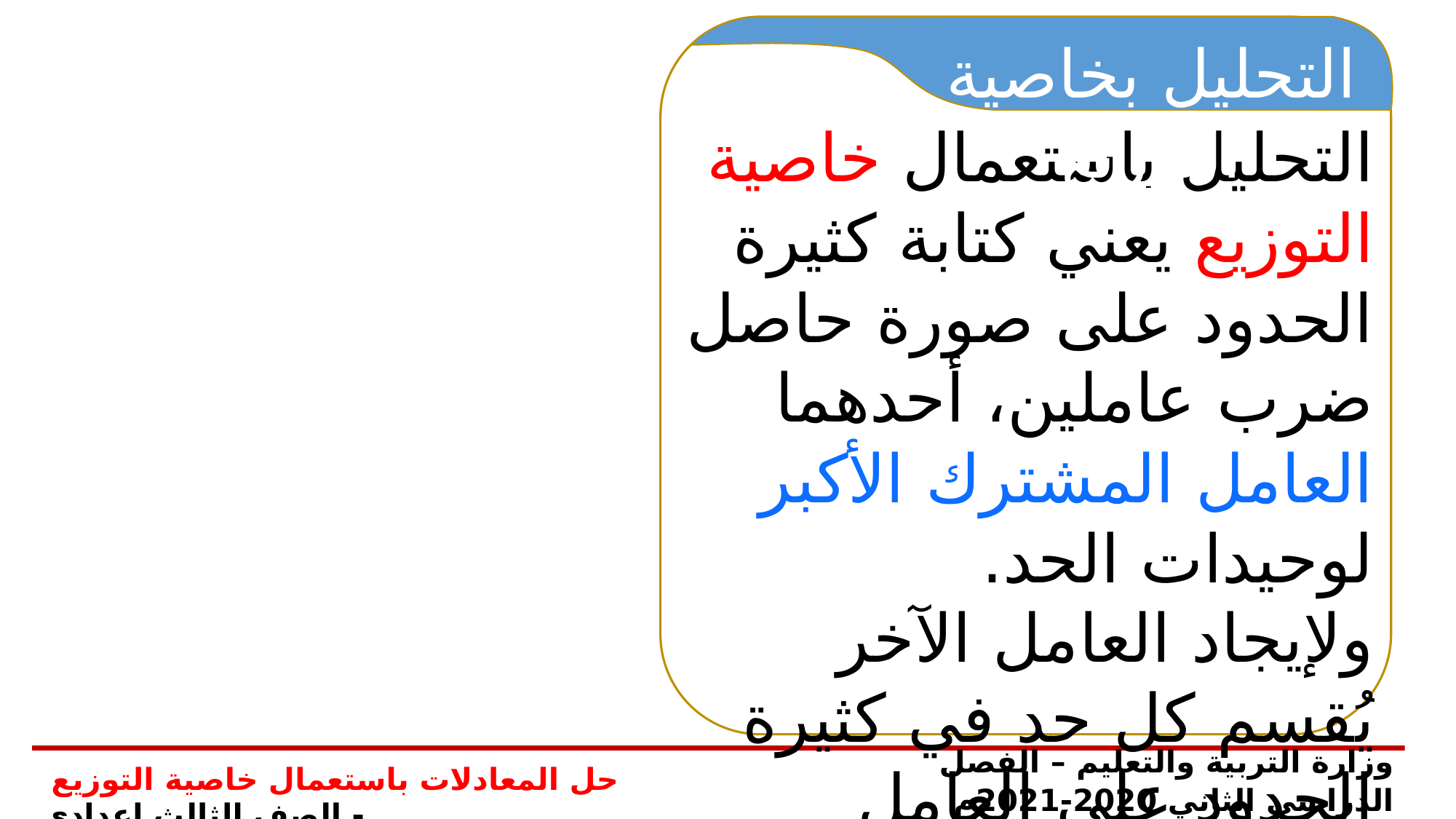

التحليل بخاصية التوزيع
التحليل باستعمال خاصية التوزيع يعني كتابة كثيرة الحدود على صورة حاصل ضرب عاملين، أحدهما العامل المشترك الأكبر لوحيدات الحد.
ولإيجاد العامل الآخر يُقسم كل حد في كثيرة الحدود على العامل المشترك الأكبر.